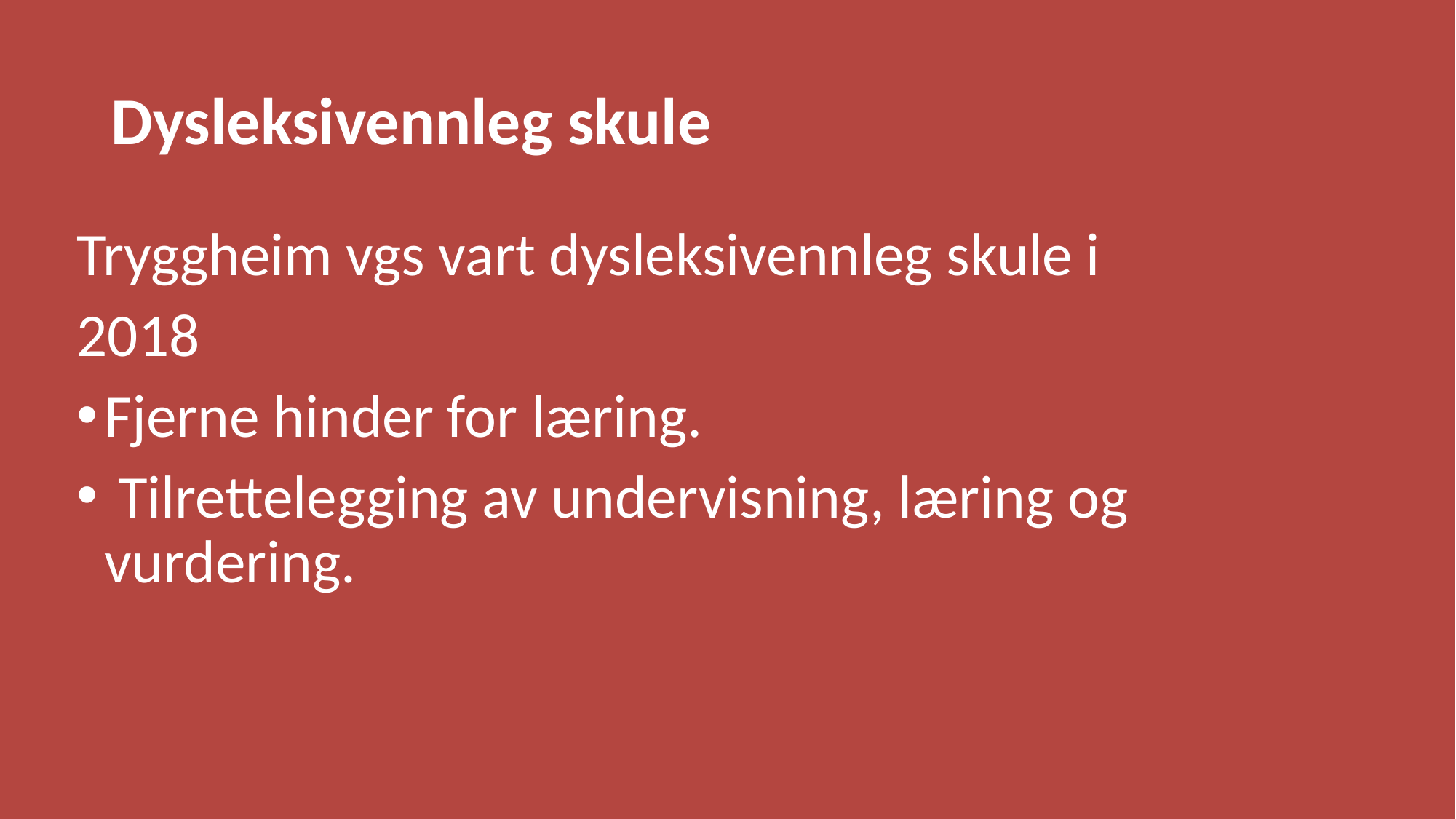

# Dysleksivennleg skule
Tryggheim vgs vart dysleksivennleg skule i
2018
Fjerne hinder for læring.
 Tilrettelegging av undervisning, læring og vurdering.